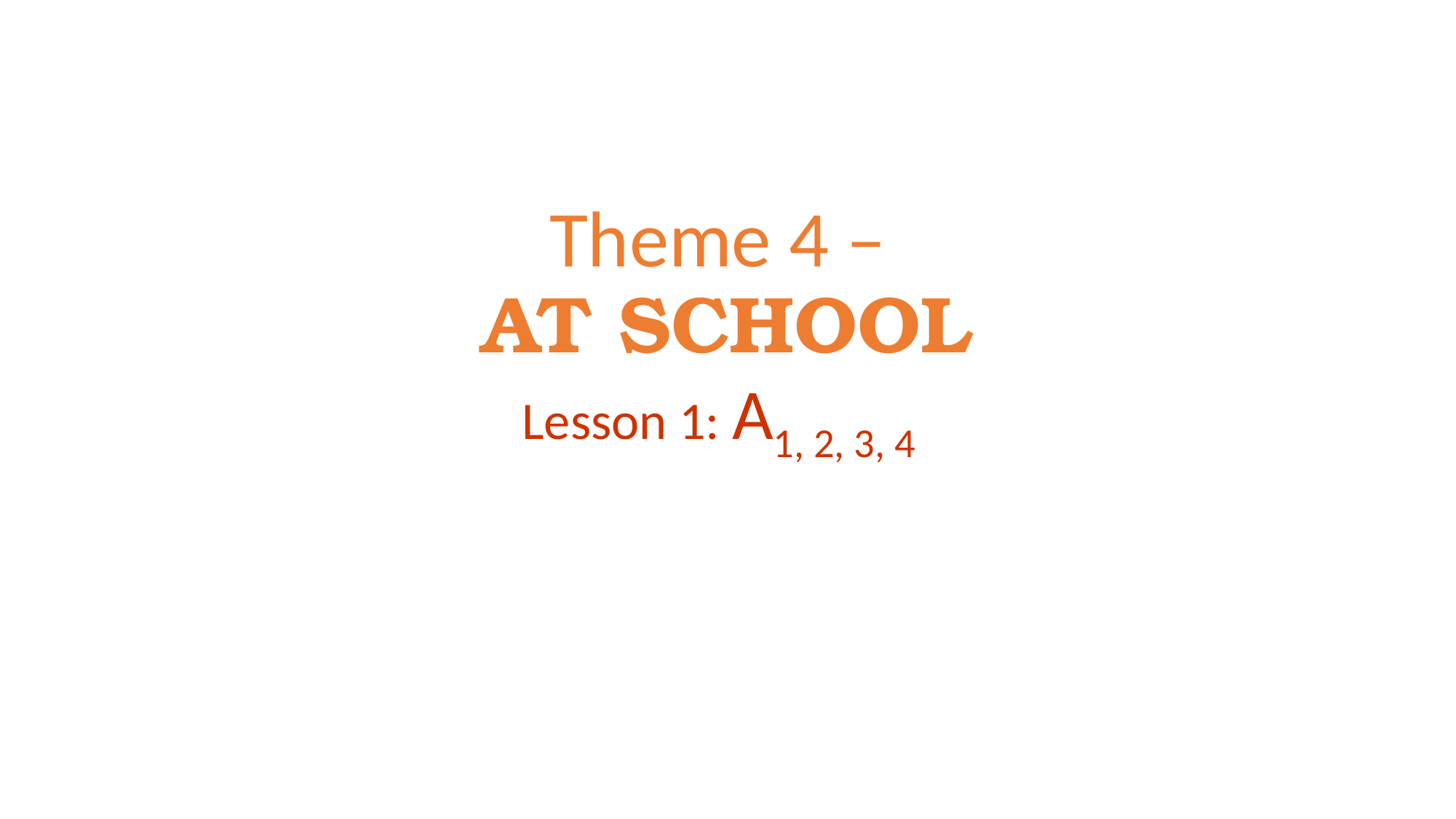

# Theme 4 – AT SCHOOL Lesson 1: A1, 2, 3, 4